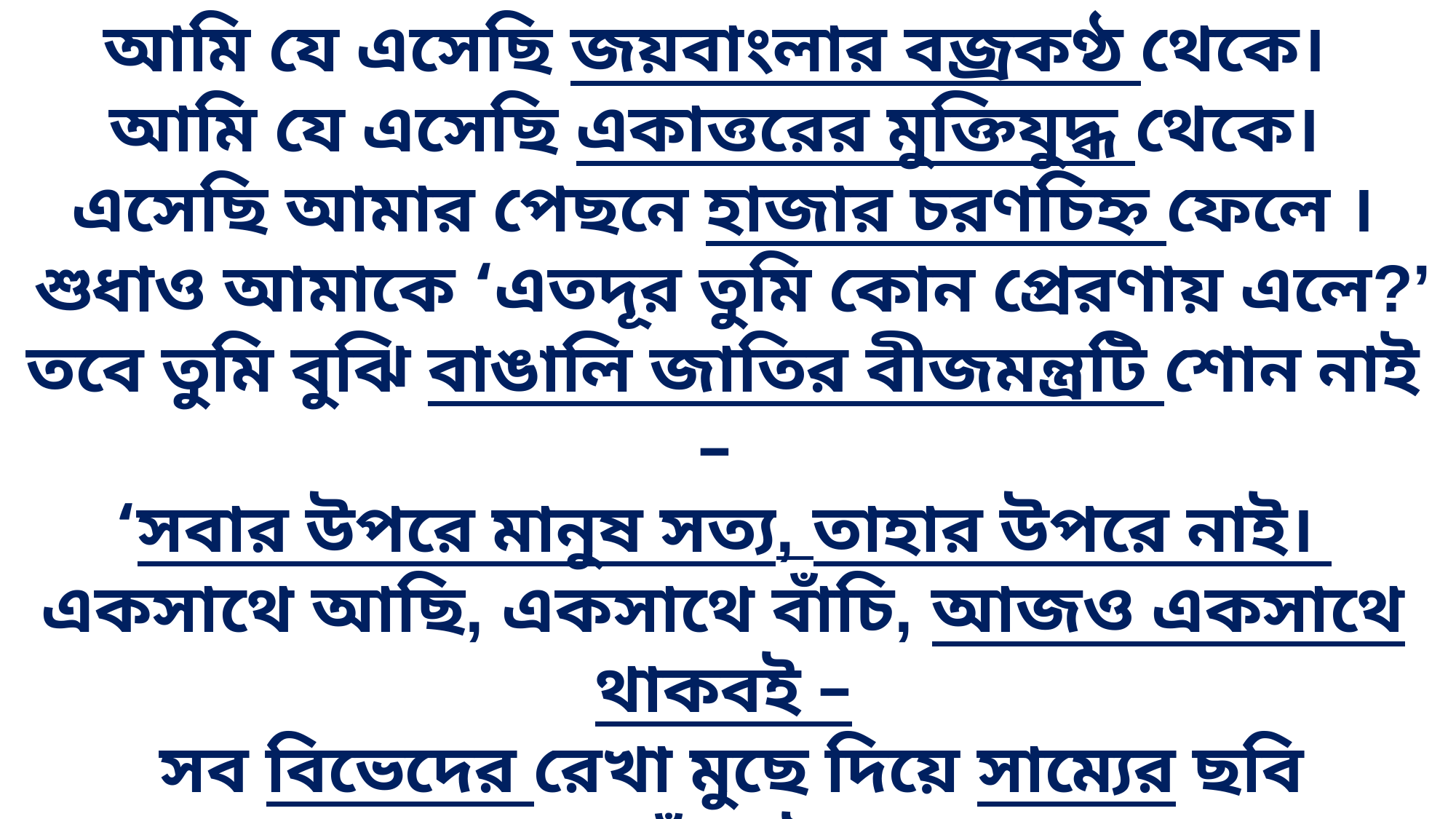

আমি যে এসেছি জয়বাংলার বজ্রকণ্ঠ থেকে।
আমি যে এসেছি একাত্তরের মুক্তিযুদ্ধ থেকে।
এসেছি আমার পেছনে হাজার চরণচিহ্ন ফেলে ।
 শুধাও আমাকে ‘এতদূর তুমি কোন প্রেরণায় এলে?’
তবে তুমি বুঝি বাঙালি জাতির বীজমন্ত্রটি শোন নাই –
‘সবার উপরে মানুষ সত্য, তাহার উপরে নাই।
একসাথে আছি, একসাথে বাঁচি, আজও একসাথে থাকবই –
 সব বিভেদের রেখা মুছে দিয়ে সাম্যের ছবি আঁকবই।